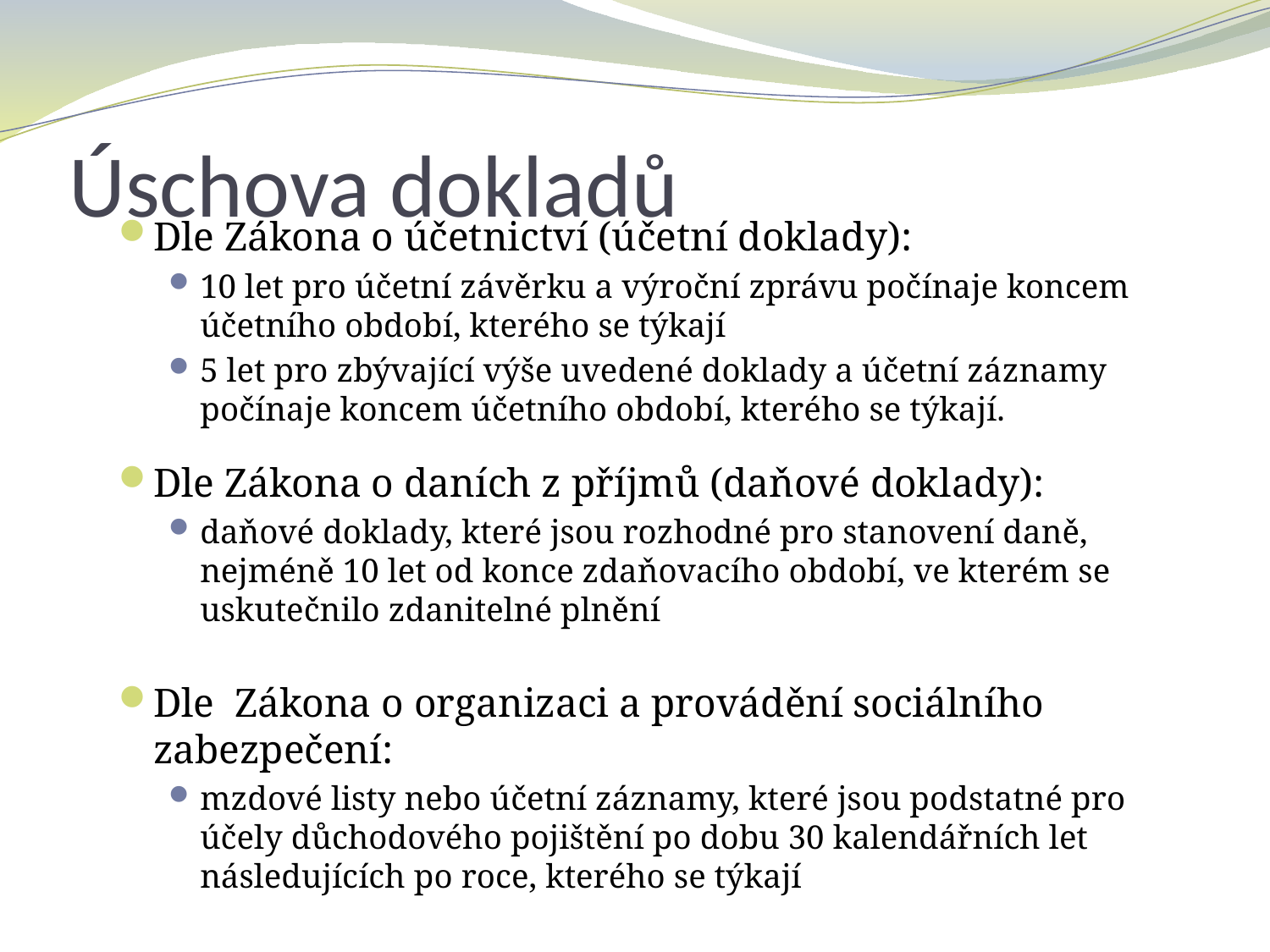

# Úschova dokladů
Dle Zákona o účetnictví (účetní doklady):
10 let pro účetní závěrku a výroční zprávu počínaje koncem účetního období, kterého se týkají
5 let pro zbývající výše uvedené doklady a účetní záznamy počínaje koncem účetního období, kterého se týkají.

Dle Zákona o daních z příjmů (daňové doklady):
daňové doklady, které jsou rozhodné pro stanovení daně, nejméně 10 let od konce zdaňovacího období, ve kterém se uskutečnilo zdanitelné plnění

Dle  Zákona o organizaci a provádění sociálního zabezpečení:
mzdové listy nebo účetní záznamy, které jsou podstatné pro účely důchodového pojištění po dobu 30 kalendářních let následujících po roce, kterého se týkají